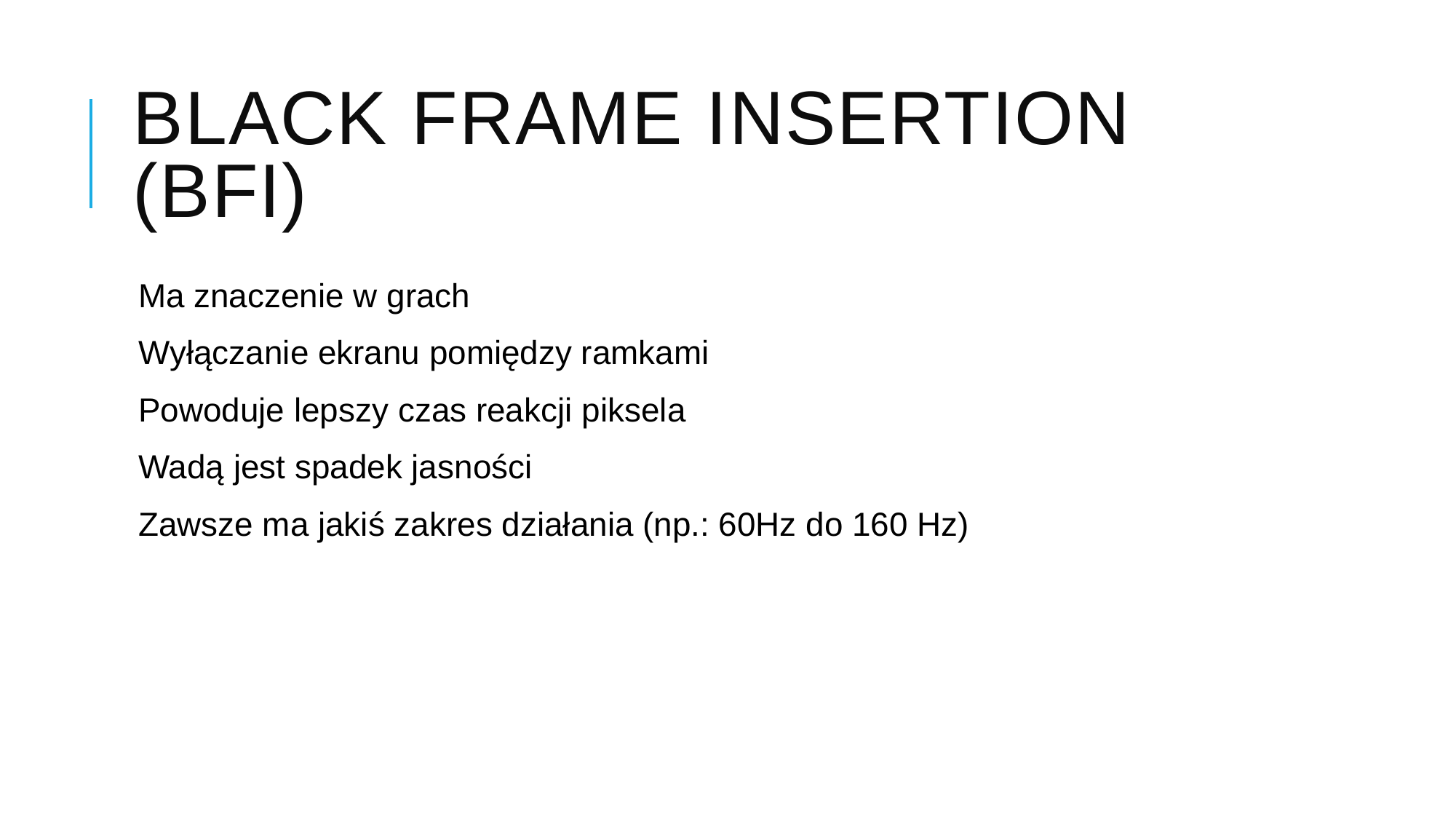

# Black Frame Insertion (BFI)
Ma znaczenie w grach
Wyłączanie ekranu pomiędzy ramkami
Powoduje lepszy czas reakcji piksela
Wadą jest spadek jasności
Zawsze ma jakiś zakres działania (np.: 60Hz do 160 Hz)